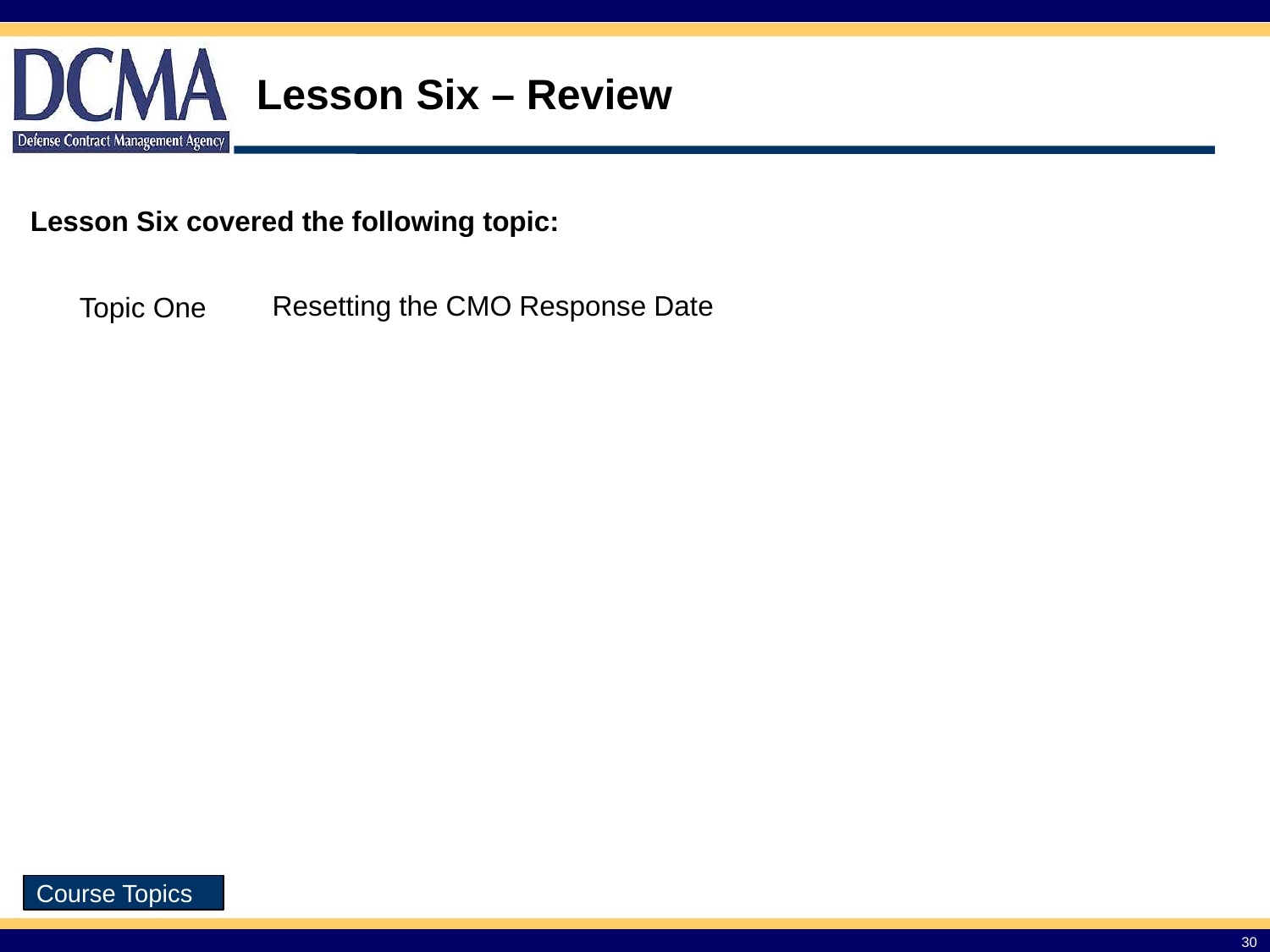

Lesson Six – Review
Lesson Six covered the following topic:

| Topic One | Resetting the CMO Response Date |
| --- | --- |
Course Topics
30